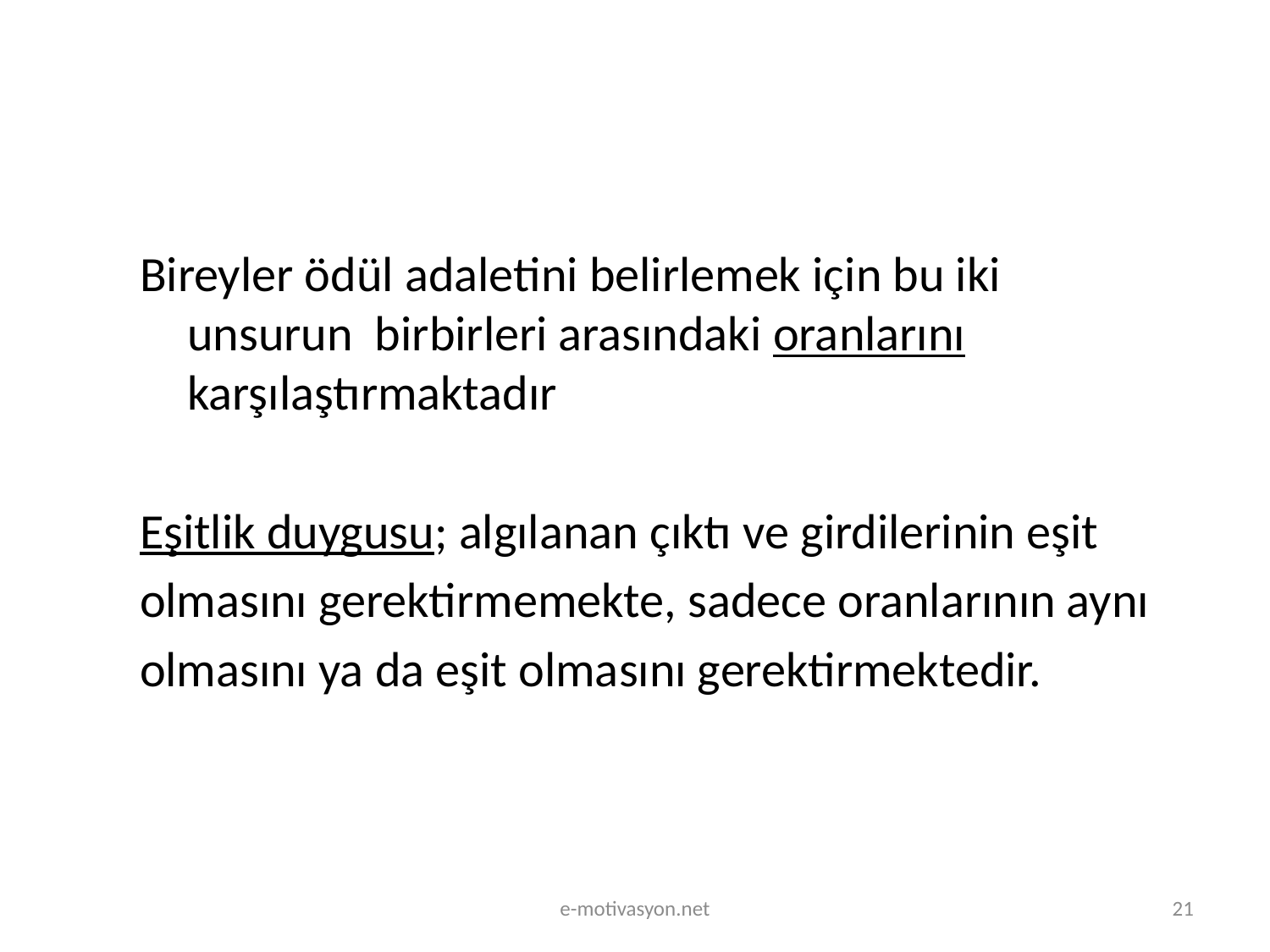

Bireyler ödül adaletini belirlemek için bu iki unsurun  birbirleri arasındaki oranlarını karşılaştırmaktadır

Eşitlik duygusu; algılanan çıktı ve girdilerinin eşit
olmasını gerektirmemekte, sadece oranlarının aynı
olmasını ya da eşit olmasını gerektirmektedir.
e-motivasyon.net
21